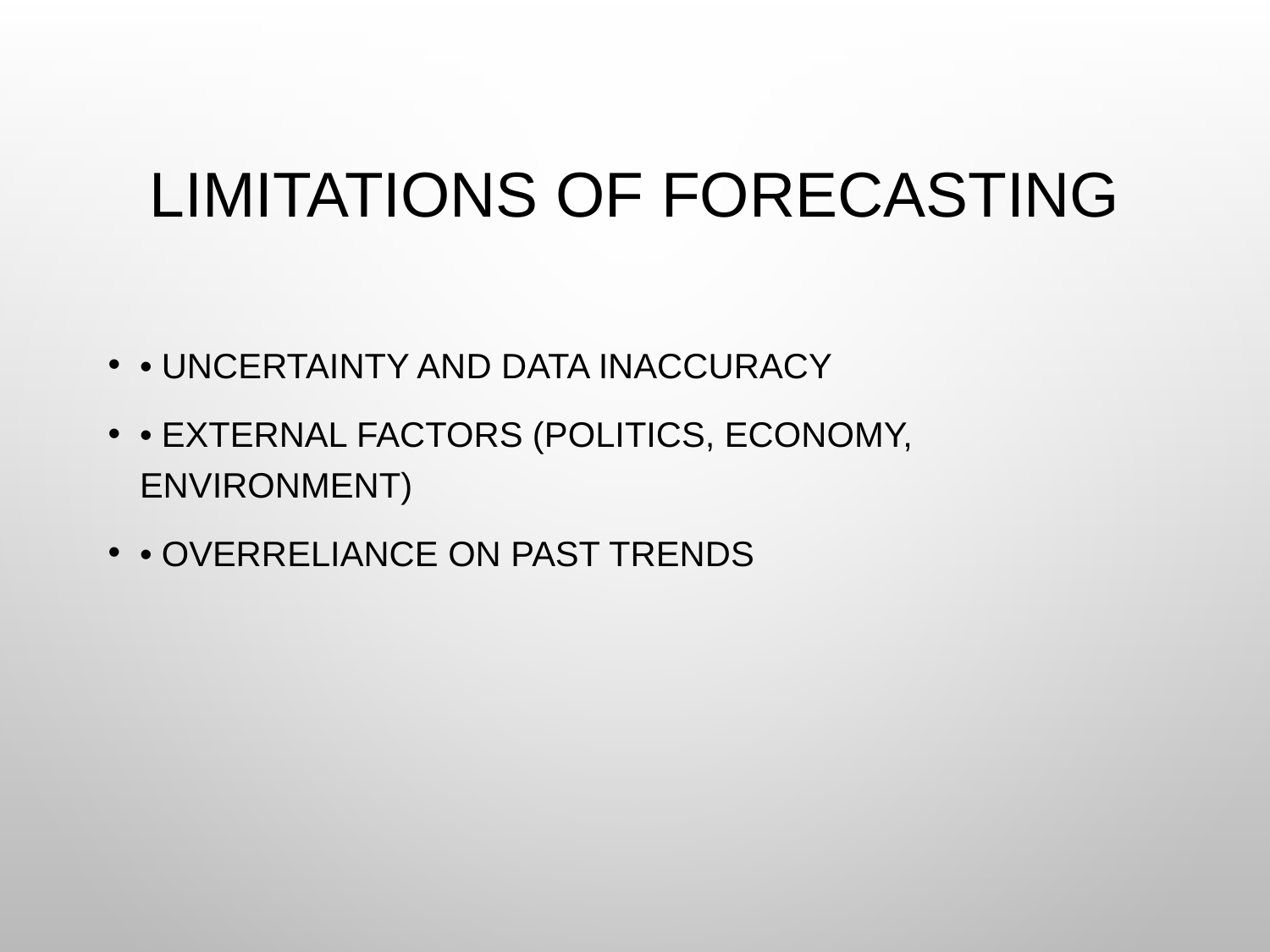

# Limitations of Forecasting
• Uncertainty and data inaccuracy
• External factors (politics, economy, environment)
• Overreliance on past trends